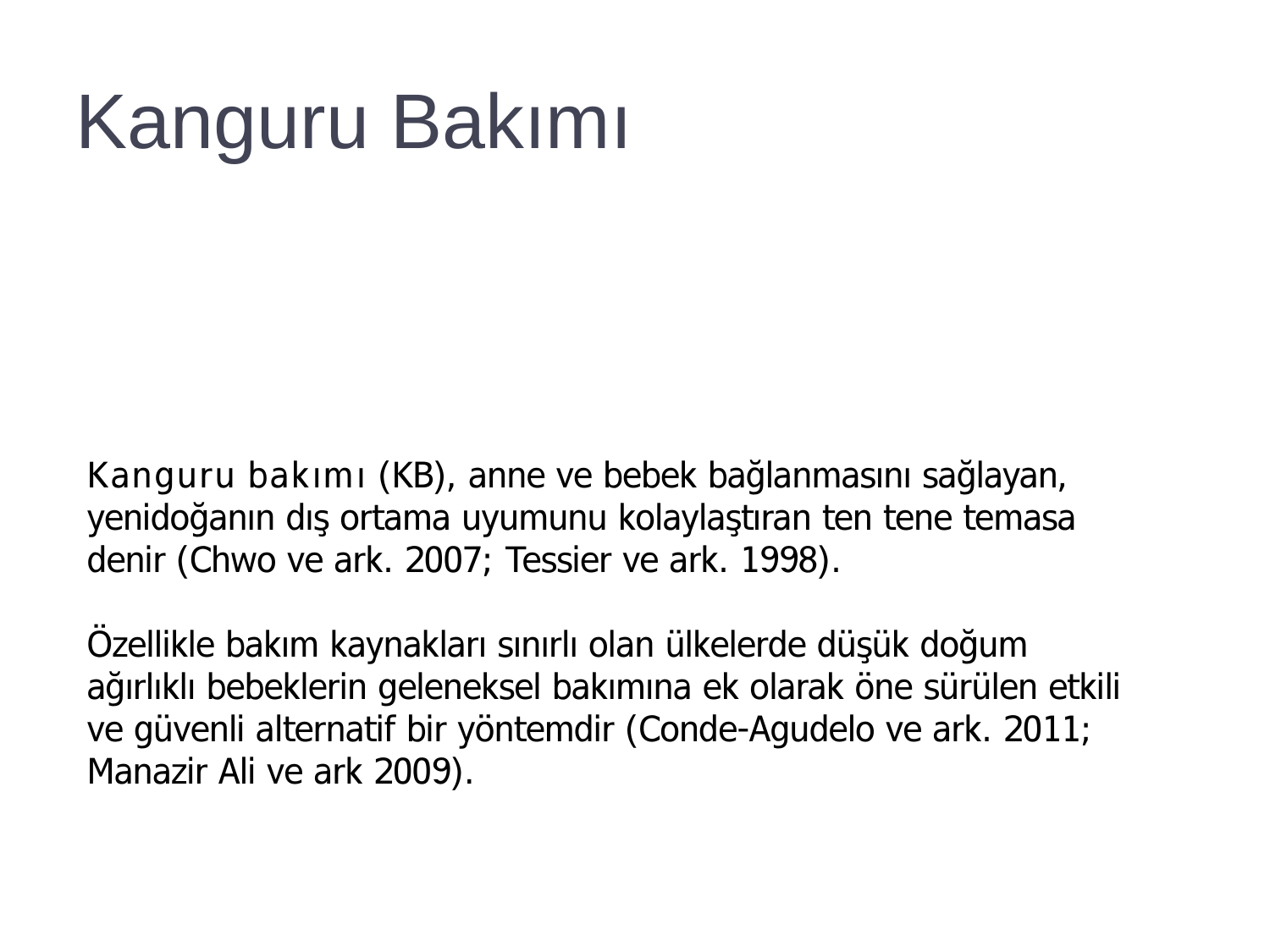

# Kanguru Bakımı
Kanguru bakımı (KB), anne ve bebek bağlanmasını sağlayan, yenidoğanın dış ortama uyumunu kolaylaştıran ten tene temasa denir (Chwo ve ark. 2007; Tessier ve ark. 1998).

Özellikle bakım kaynakları sınırlı olan ülkelerde düşük doğum ağırlıklı bebeklerin geleneksel bakımına ek olarak öne sürülen etkili ve güvenli alternatif bir yöntemdir (Conde-Agudelo ve ark. 2011; Manazir Ali ve ark 2009).